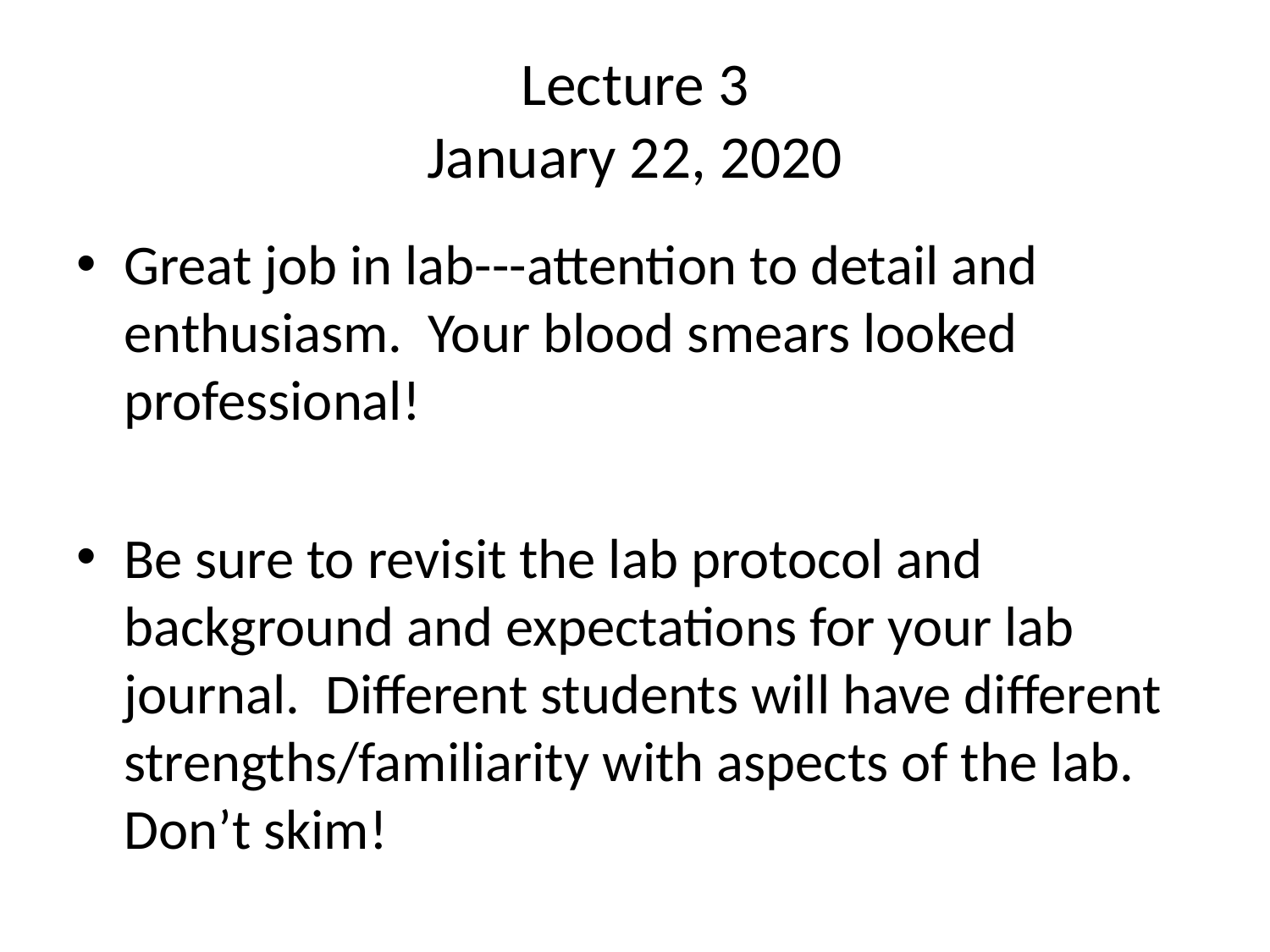

# Lecture 3 January 22, 2020
Great job in lab---attention to detail and enthusiasm.  Your blood smears looked professional!

Be sure to revisit the lab protocol and background and expectations for your lab journal.  Different students will have different strengths/familiarity with aspects of the lab. Don’t skim!